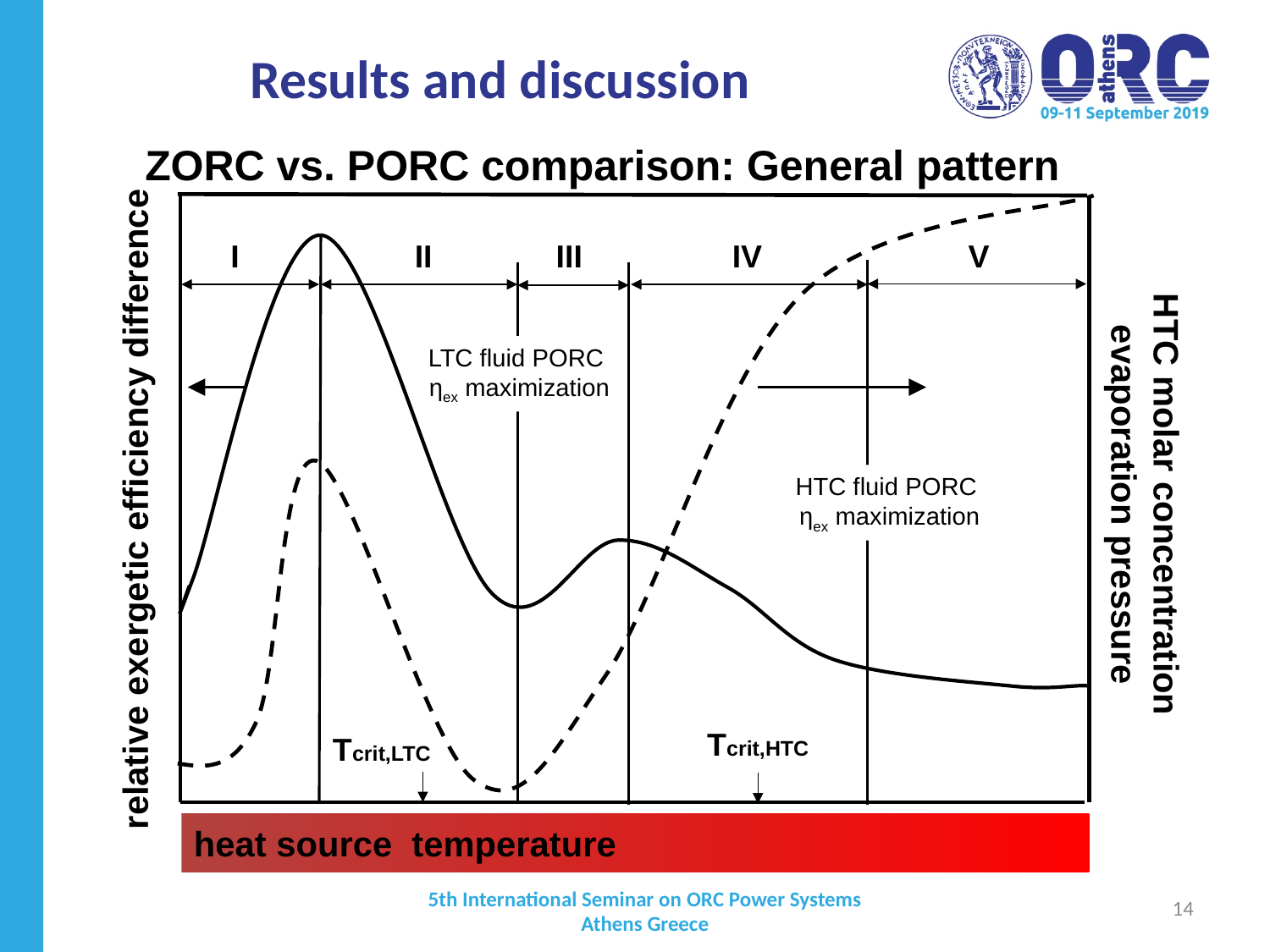

# Results and discussion
ZORC vs. PORC comparison: General pattern

I
II
III
IV
V

LTC fluid PORC
 ηex maximization
HTC molar concentration
evaporation pressure
HTC fluid PORC
 ηex maximization
relative exergetic efficiency difference
Tcrit,HTC
Tcrit,LTC
heat source  temperature

14
5th International Seminar on ORC Power Systems
Athens Greece